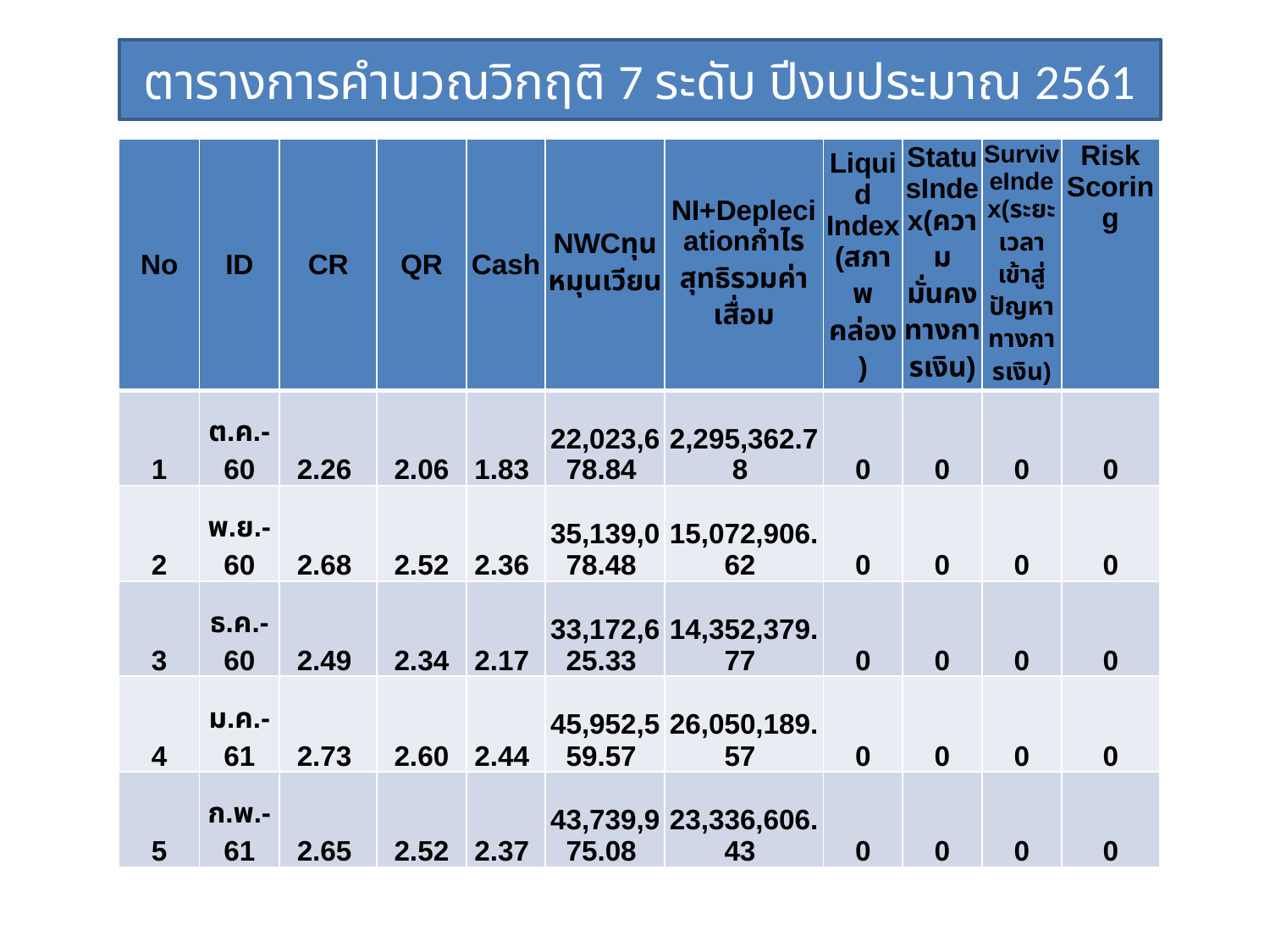

# ตารางการคำนวณวิกฤติ 7 ระดับ ปีงบประมาณ 2561
| No | ID | CR | QR | Cash | NWCทุนหมุนเวียน | NI+Depleciationกำไรสุทธิรวมค่าเสื่อม | Liquid Index(สภาพคล่อง) | StatusIndex(ความมั่นคงทางการเงิน) | SurviveIndex(ระยะเวลาเข้าสู่ปัญหาทางการเงิน) | Risk Scoring |
| --- | --- | --- | --- | --- | --- | --- | --- | --- | --- | --- |
| 1 | ต.ค.-60 | 2.26 | 2.06 | 1.83 | 22,023,678.84 | 2,295,362.78 | 0 | 0 | 0 | 0 |
| 2 | พ.ย.-60 | 2.68 | 2.52 | 2.36 | 35,139,078.48 | 15,072,906.62 | 0 | 0 | 0 | 0 |
| 3 | ธ.ค.-60 | 2.49 | 2.34 | 2.17 | 33,172,625.33 | 14,352,379.77 | 0 | 0 | 0 | 0 |
| 4 | ม.ค.-61 | 2.73 | 2.60 | 2.44 | 45,952,559.57 | 26,050,189.57 | 0 | 0 | 0 | 0 |
| 5 | ก.พ.-61 | 2.65 | 2.52 | 2.37 | 43,739,975.08 | 23,336,606.43 | 0 | 0 | 0 | 0 |